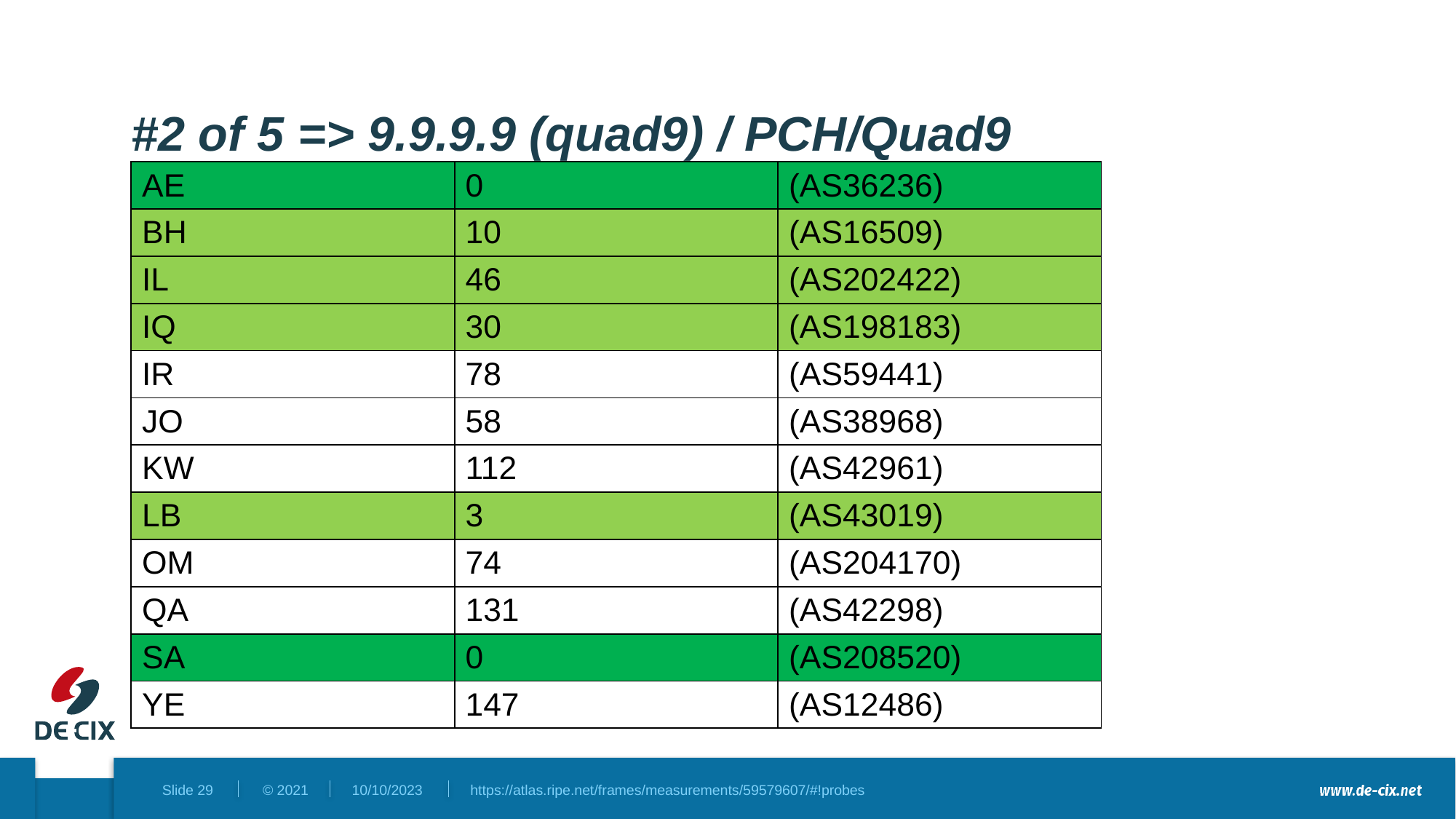

# #2 of 5 => 9.9.9.9 (quad9) / PCH/Quad9
| AE | 0 | (AS36236) |
| --- | --- | --- |
| BH | 10 | (AS16509) |
| IL | 46 | (AS202422) |
| IQ | 30 | (AS198183) |
| IR | 78 | (AS59441) |
| JO | 58 | (AS38968) |
| KW | 112 | (AS42961) |
| LB | 3 | (AS43019) |
| OM | 74 | (AS204170) |
| QA | 131 | (AS42298) |
| SA | 0 | (AS208520) |
| YE | 147 | (AS12486) |
10/10/2023
https://atlas.ripe.net/frames/measurements/59579607/#!probes
Slide 29